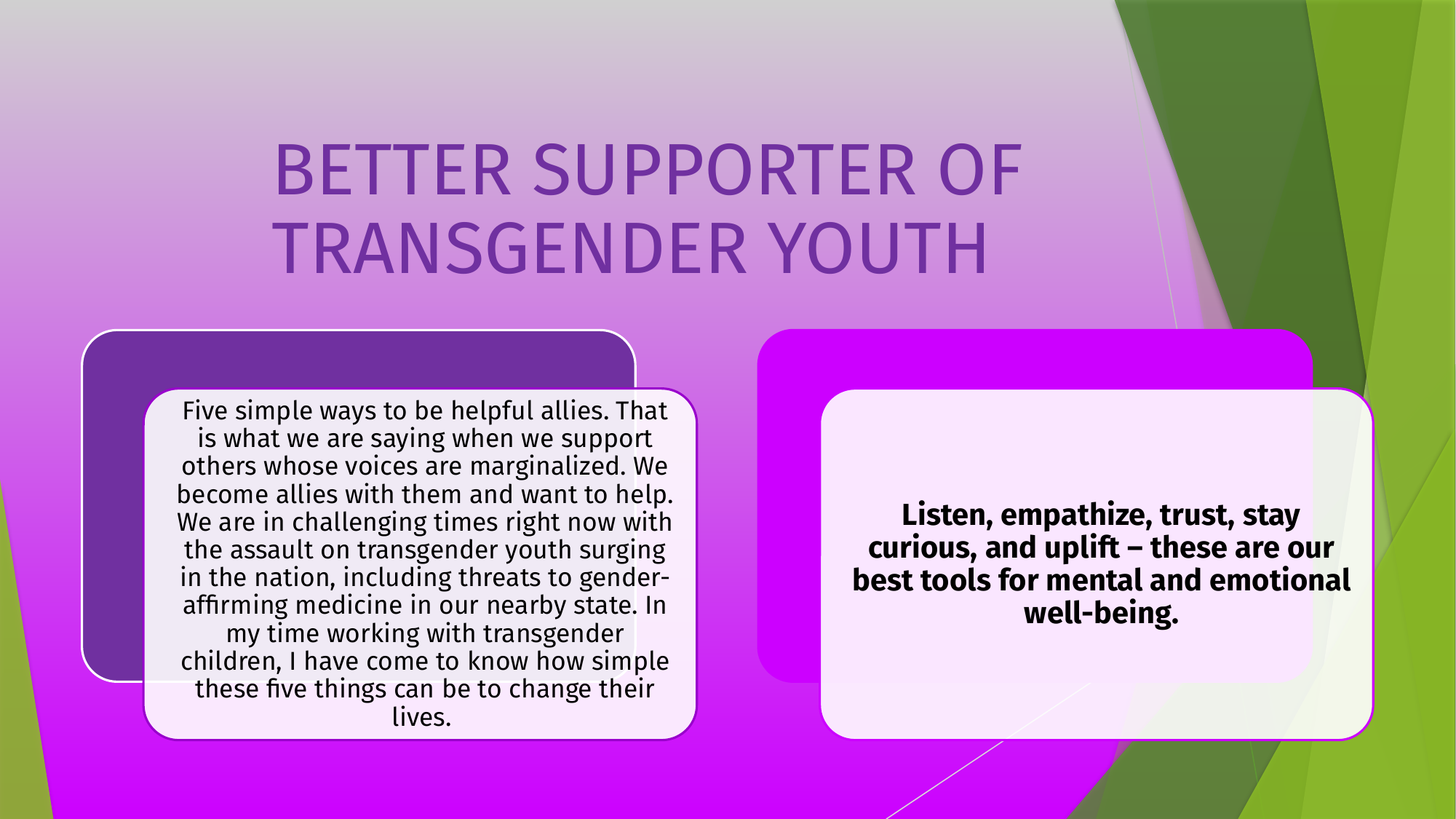

Better Supporter of Transgender Youth
Five simple ways to be helpful allies. That is what we are saying when we support others whose voices are marginalized. We become allies with them and want to help. We are in challenging times right now with the assault on transgender youth surging in the nation, including threats to gender-affirming medicine in our nearby state. In my time working with transgender children, I have come to know how simple these five things can be to change their lives.
Listen, empathize, trust, stay curious, and uplift – these are our best tools for mental and emotional well-being.